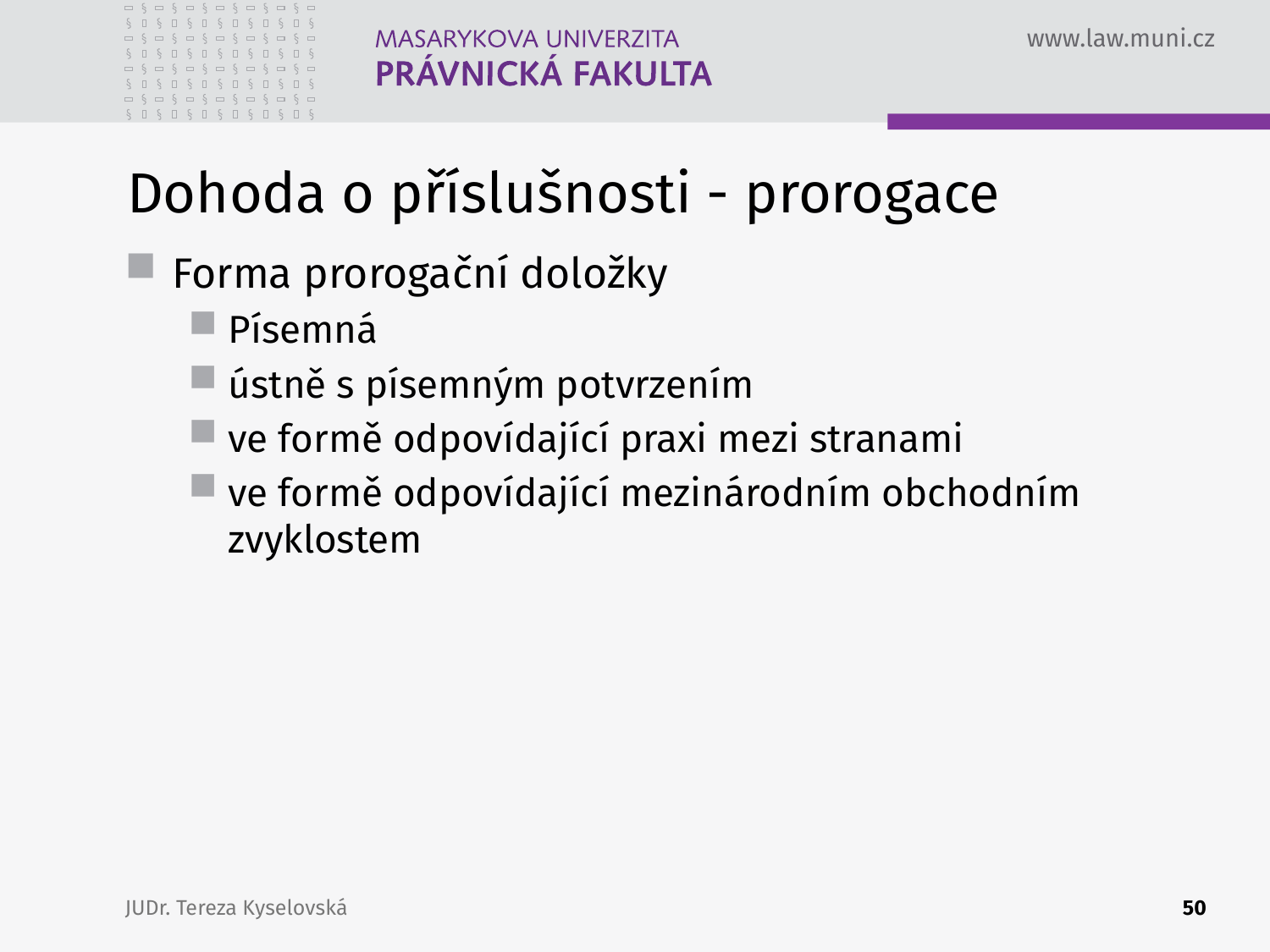

# Dohoda o příslušnosti - prorogace
Forma prorogační doložky
Písemná
ústně s písemným potvrzením
ve formě odpovídající praxi mezi stranami
ve formě odpovídající mezinárodním obchodním zvyklostem
JUDr. Tereza Kyselovská
50